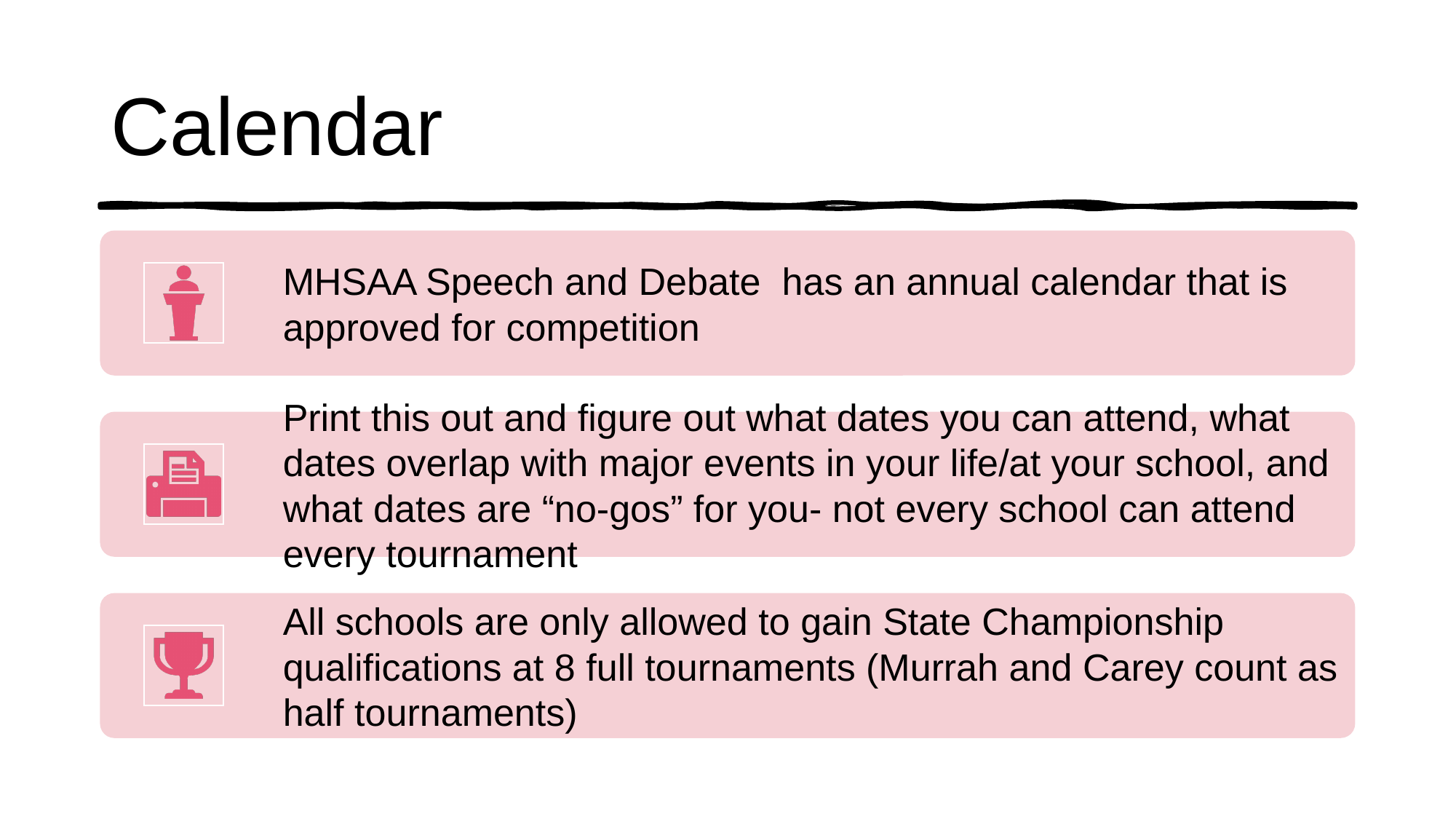

# Calendar
MHSAA Speech and Debate  has an annual calendar that is approved for competition
Print this out and figure out what dates you can attend, what dates overlap with major events in your life/at your school, and what dates are “no-gos” for you- not every school can attend every tournament
All schools are only allowed to gain State Championship qualifications at 8 full tournaments (Murrah and Carey count as half tournaments)